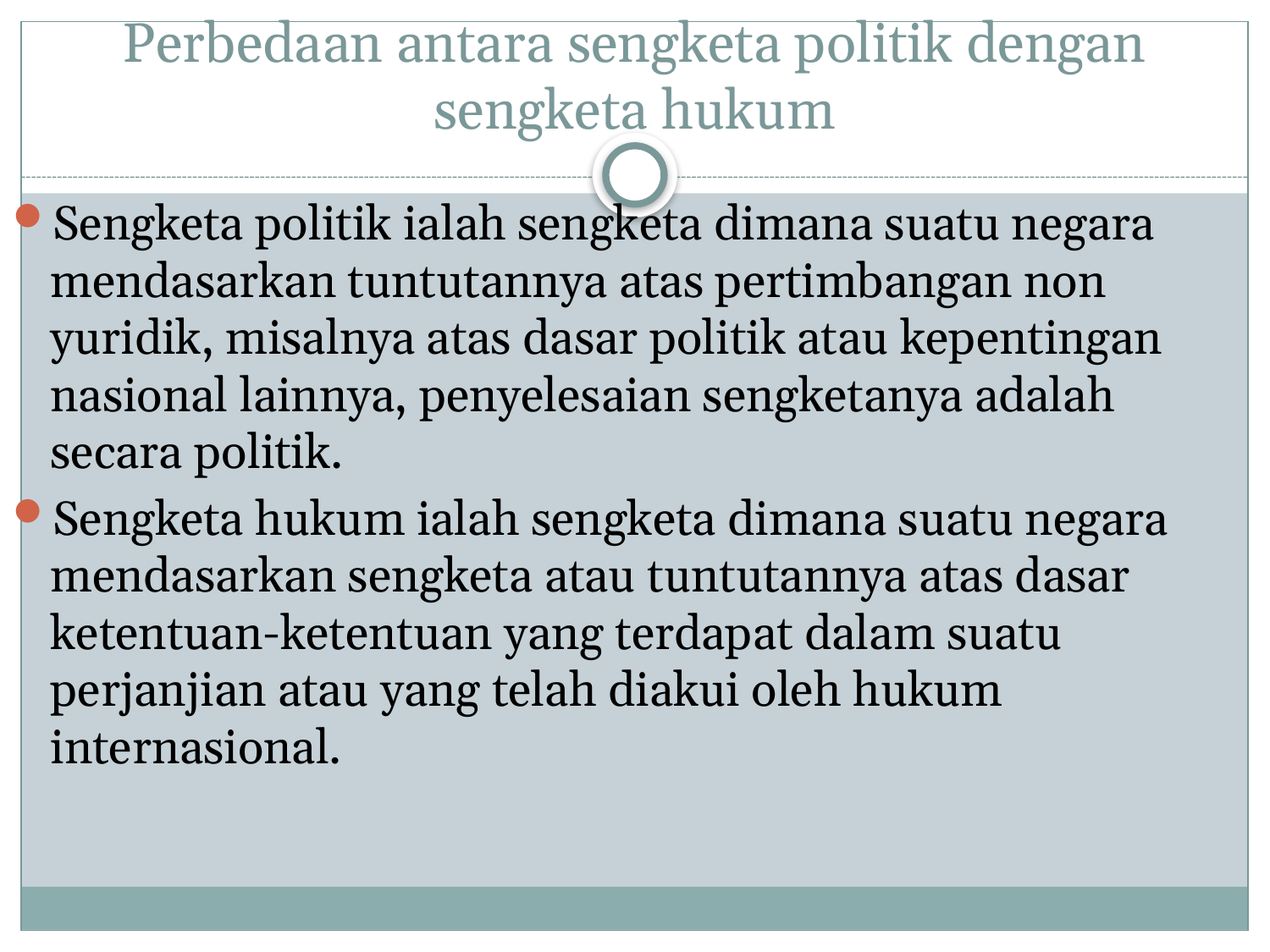

# Perbedaan antara sengketa politik dengan sengketa hukum
Sengketa politik ialah sengketa dimana suatu negara mendasarkan tuntutannya atas pertimbangan non yuridik, misalnya atas dasar politik atau kepentingan nasional lainnya, penyelesaian sengketanya adalah secara politik.
Sengketa hukum ialah sengketa dimana suatu negara mendasarkan sengketa atau tuntutannya atas dasar ketentuan-ketentuan yang terdapat dalam suatu perjanjian atau yang telah diakui oleh hukum internasional.